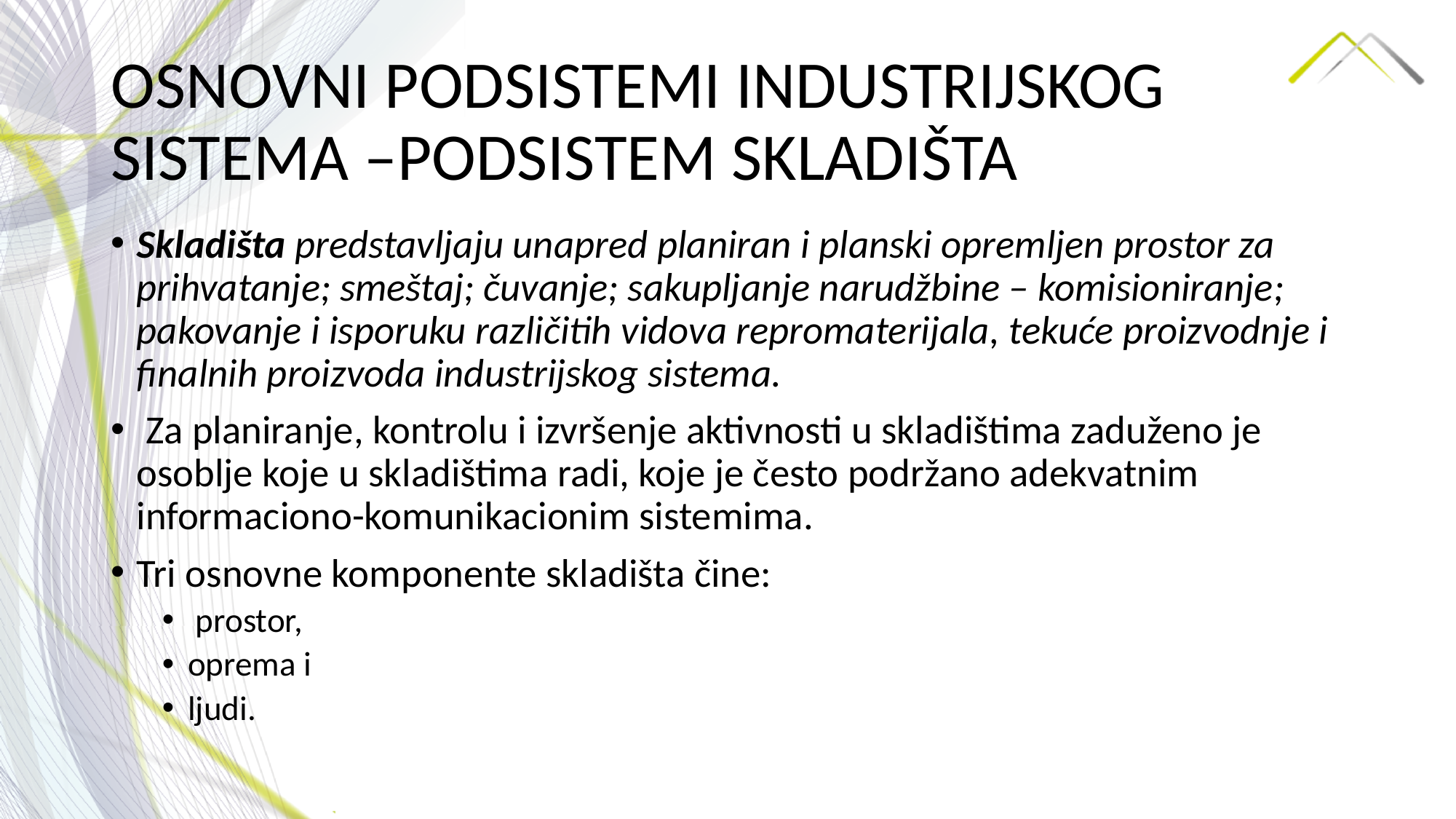

# OSNOVNI PODSISTEMI INDUSTRIJSKOG SISTEMA –PODSISTEM SKLADIŠTA
Skladišta predstavljaju unapred planiran i planski opremljen prostor za prihvatanje; smeštaj; čuvanje; sakupljanje narudžbine – komisioniranje; pakovanje i isporuku različitih vidova repromaterijala, tekuće proizvodnje i finalnih proizvoda industrijskog sistema.
 Za planiranje, kontrolu i izvršenje aktivnosti u skladištima zaduženo je osoblje koje u skladištima radi, koje je često podržano adekvatnim informaciono-komunikacionim sistemima.
Tri osnovne komponente skladišta čine:
 prostor,
oprema i
ljudi.